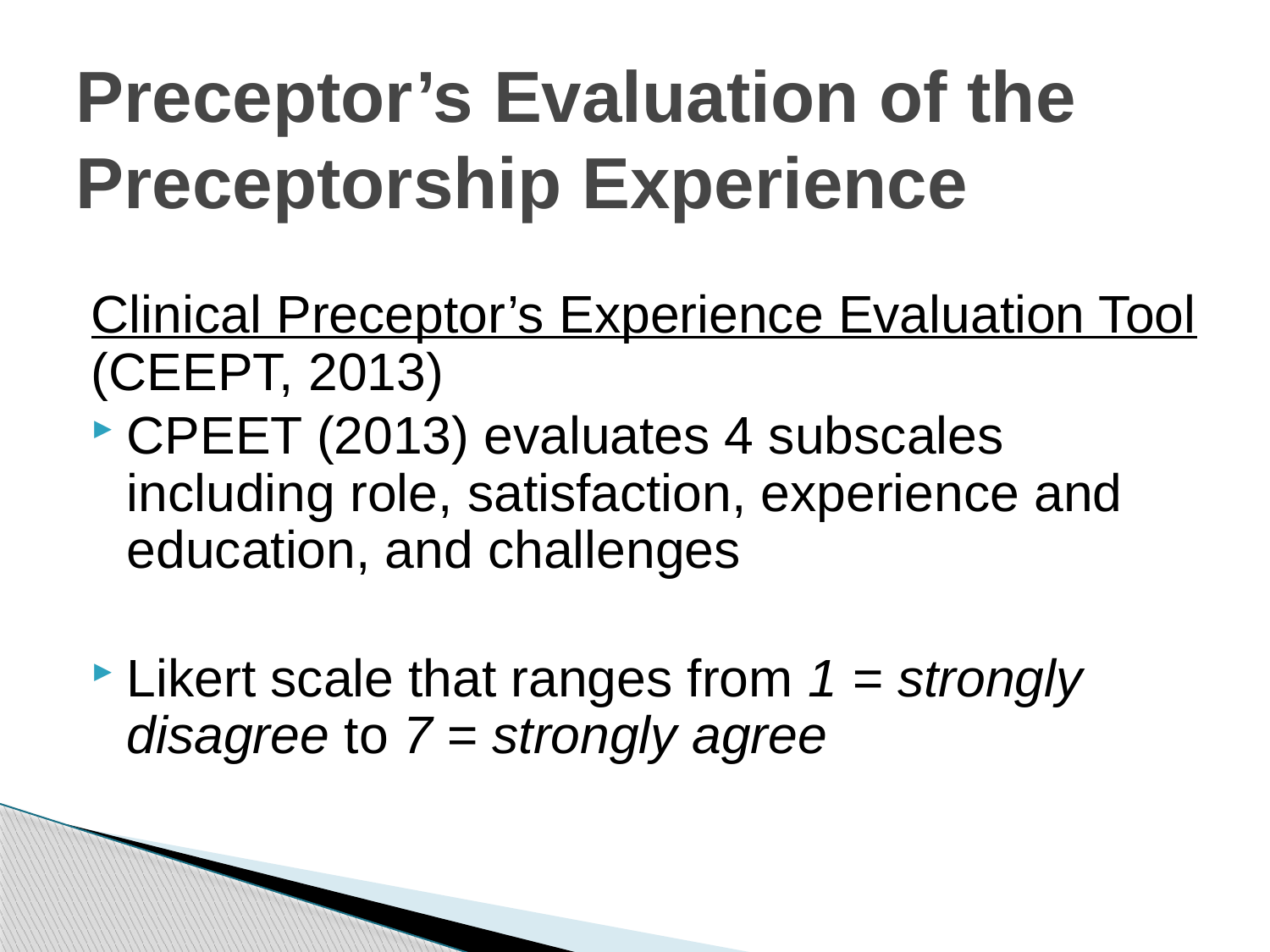

# Preceptor’s Evaluation of the Preceptorship Experience
Clinical Preceptor’s Experience Evaluation Tool (CEEPT, 2013)
CPEET (2013) evaluates 4 subscales including role, satisfaction, experience and education, and challenges

Likert scale that ranges from 1 = strongly disagree to 7 = strongly agree